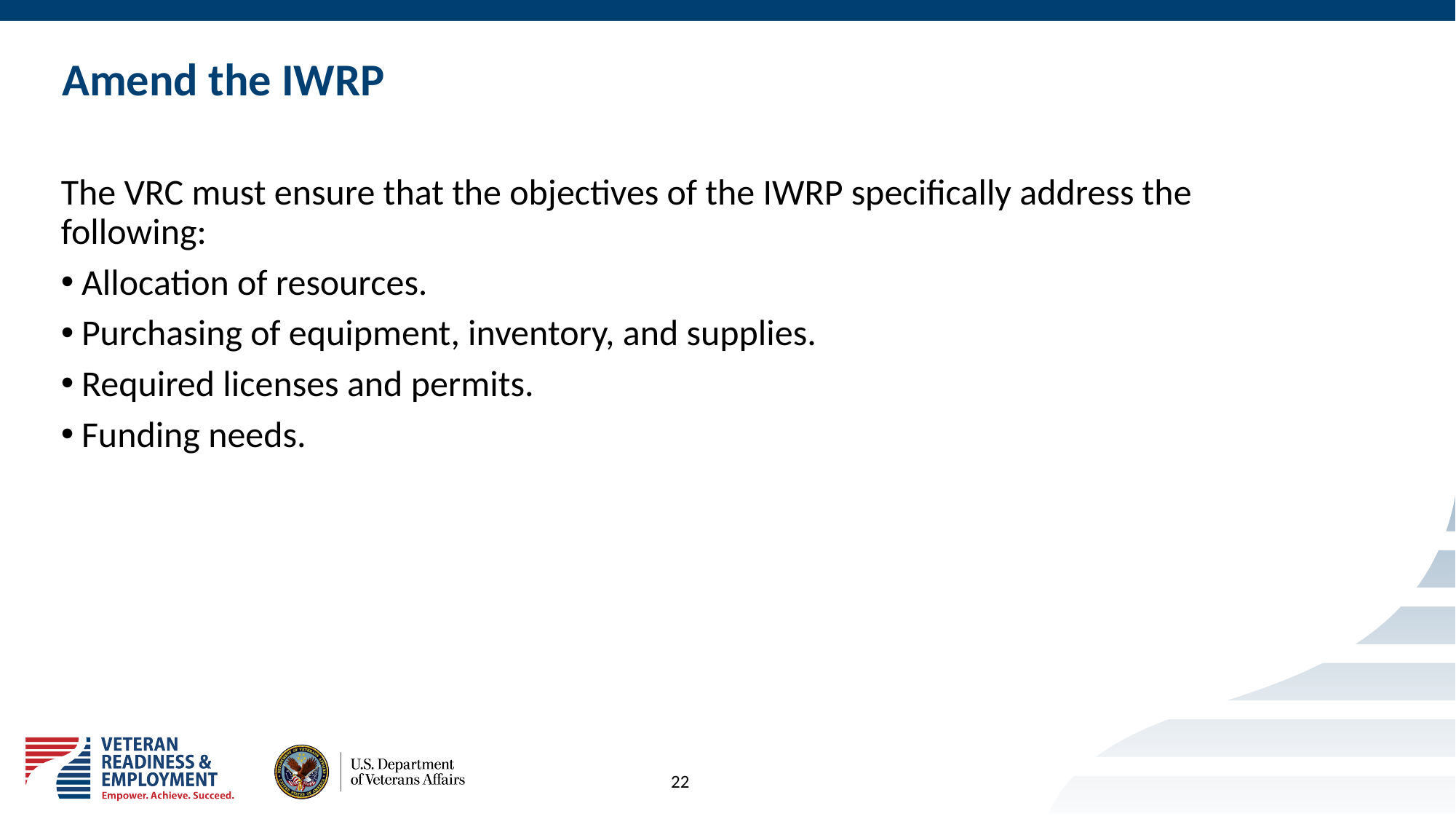

# Amend the IWRP
The VRC must ensure that the objectives of the IWRP specifically address the following:
Allocation of resources.
Purchasing of equipment, inventory, and supplies.
Required licenses and permits.
Funding needs.

22